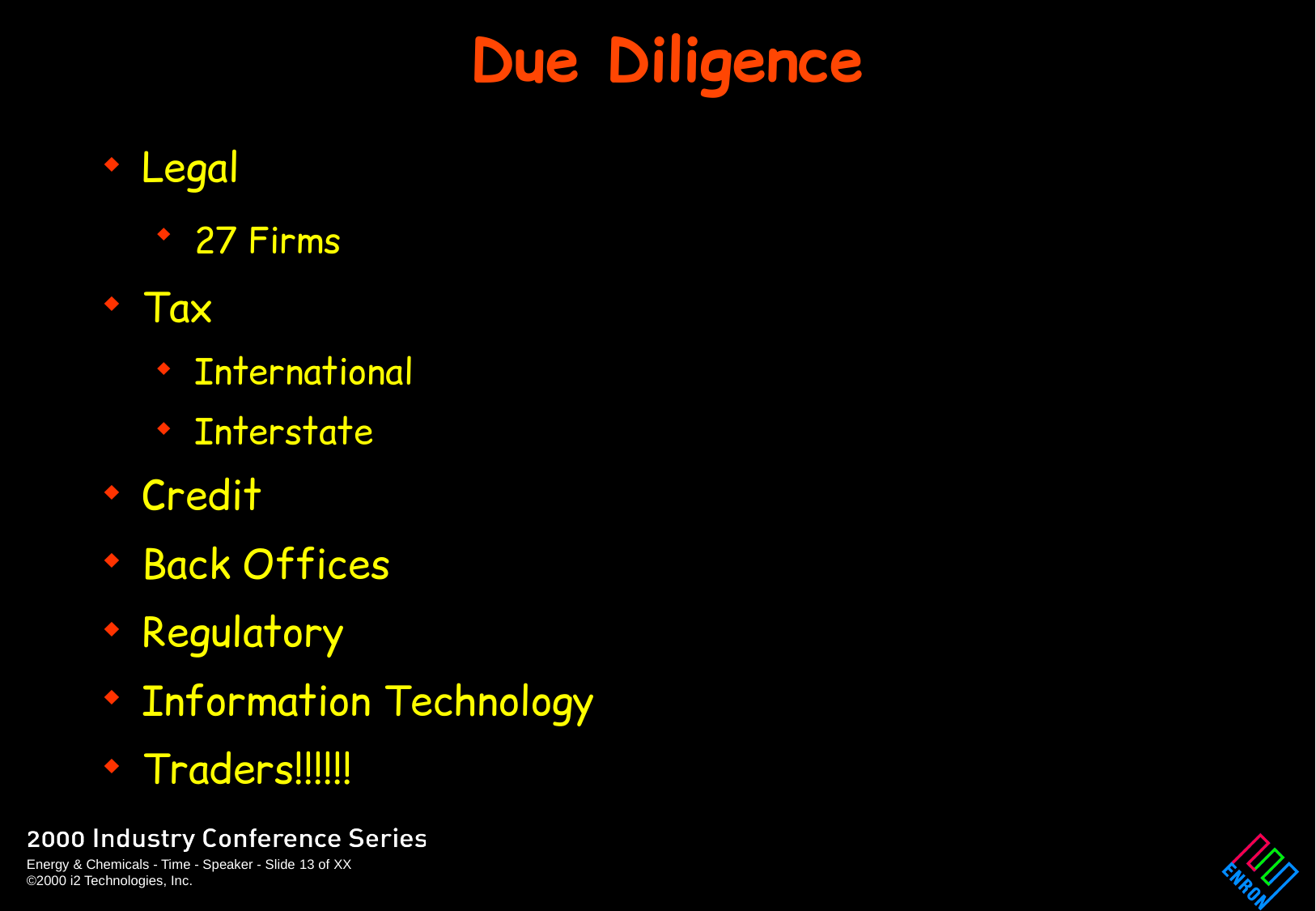

Due Diligence
# Legal
27 Firms
Tax
International
Interstate
Credit
Back Offices
Regulatory
Information Technology
Traders!!!!!!